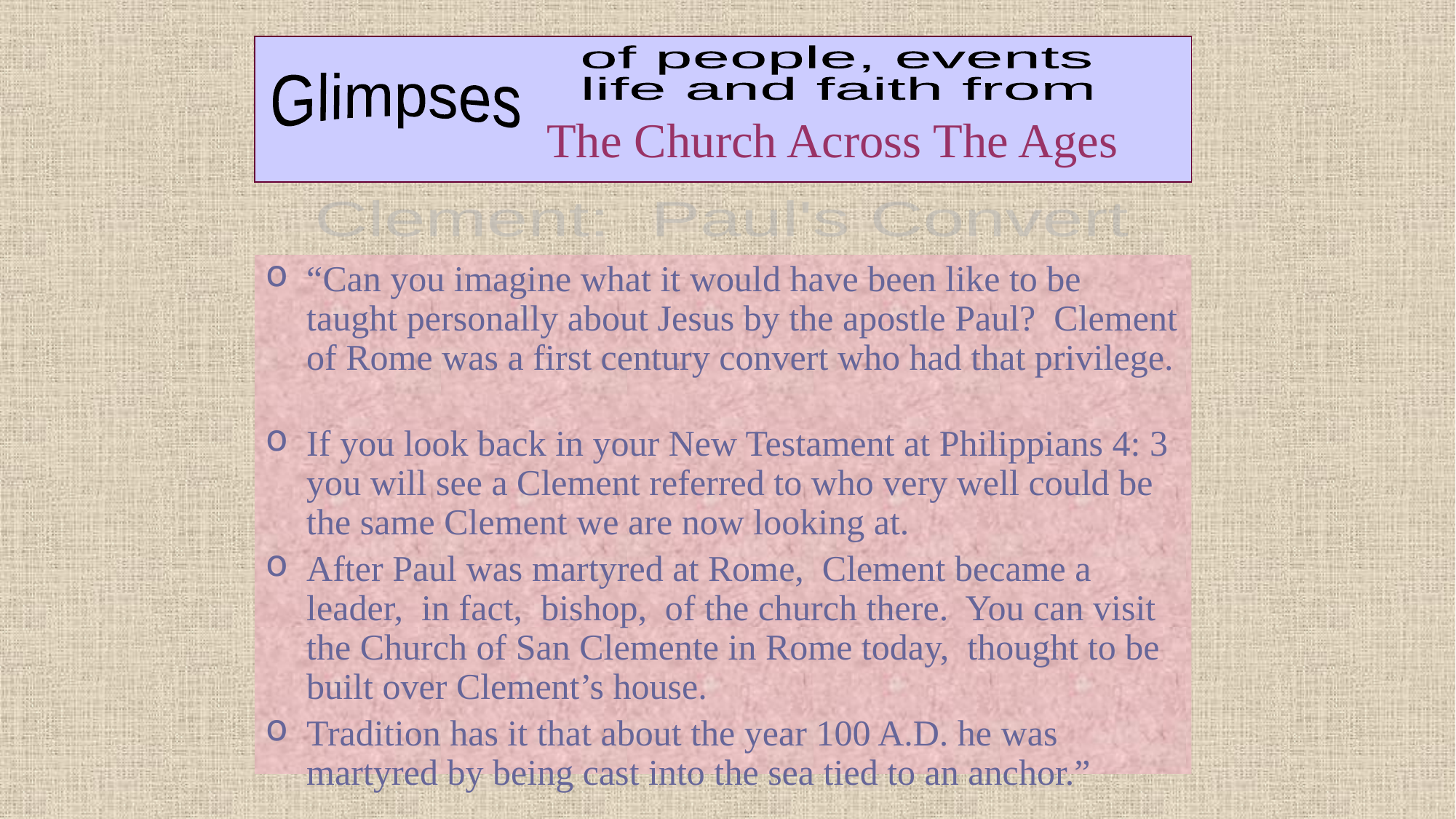

# The Church Across The Ages
of people, events
life and faith from
Glimpses
Clement:  Paul's Convert
“Can you imagine what it would have been like to be taught personally about Jesus by the apostle Paul?  Clement of Rome was a first century convert who had that privilege.
If you look back in your New Testament at Philippians 4: 3 you will see a Clement referred to who very well could be the same Clement we are now looking at.
After Paul was martyred at Rome,  Clement became a leader,  in fact,  bishop,  of the church there.  You can visit the Church of San Clemente in Rome today,  thought to be built over Clement’s house.
Tradition has it that about the year 100 A.D. he was martyred by being cast into the sea tied to an anchor.”